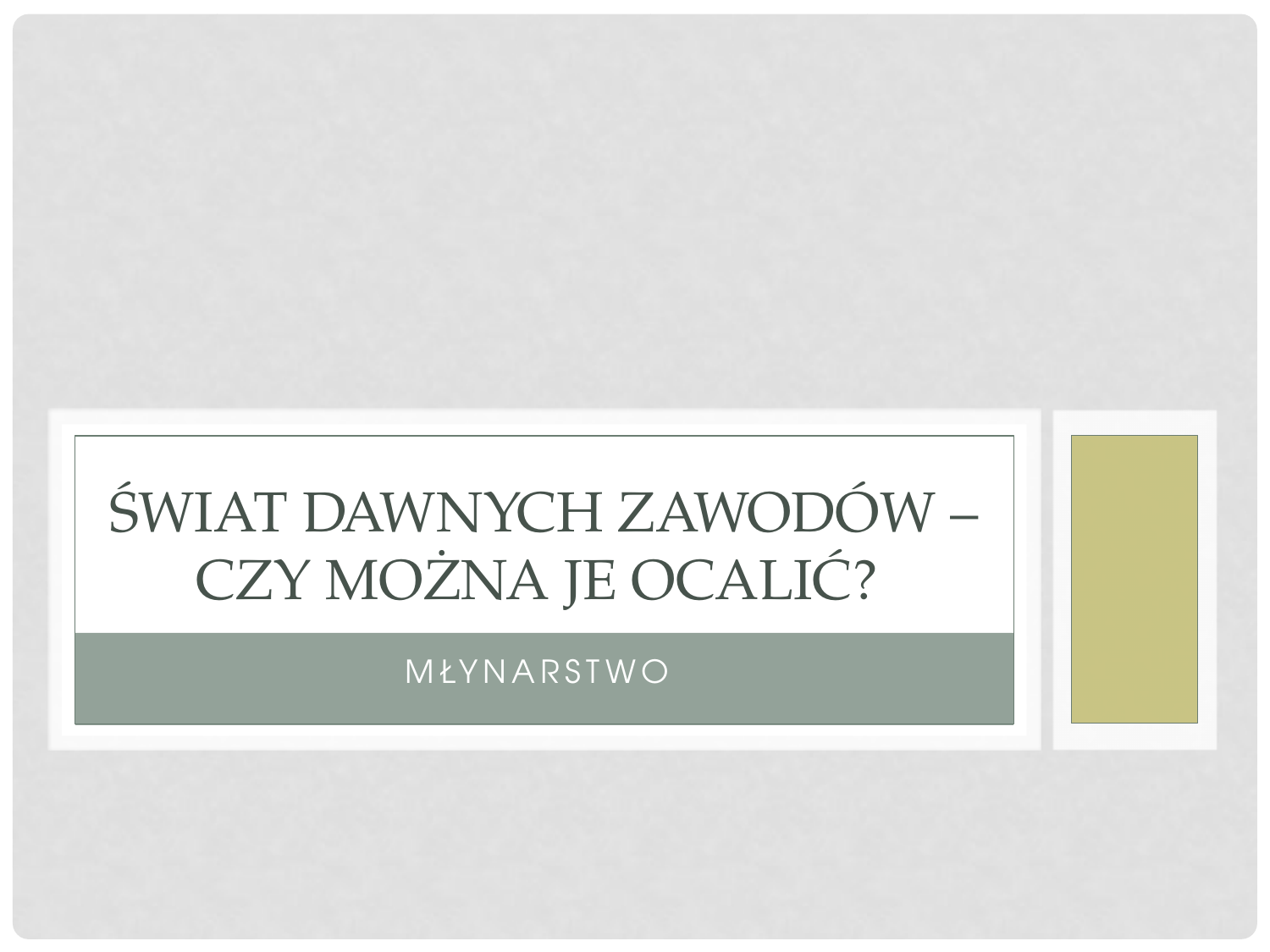

# Świat dawnych zawodów – czy można je ocalić?
Młynarstwo